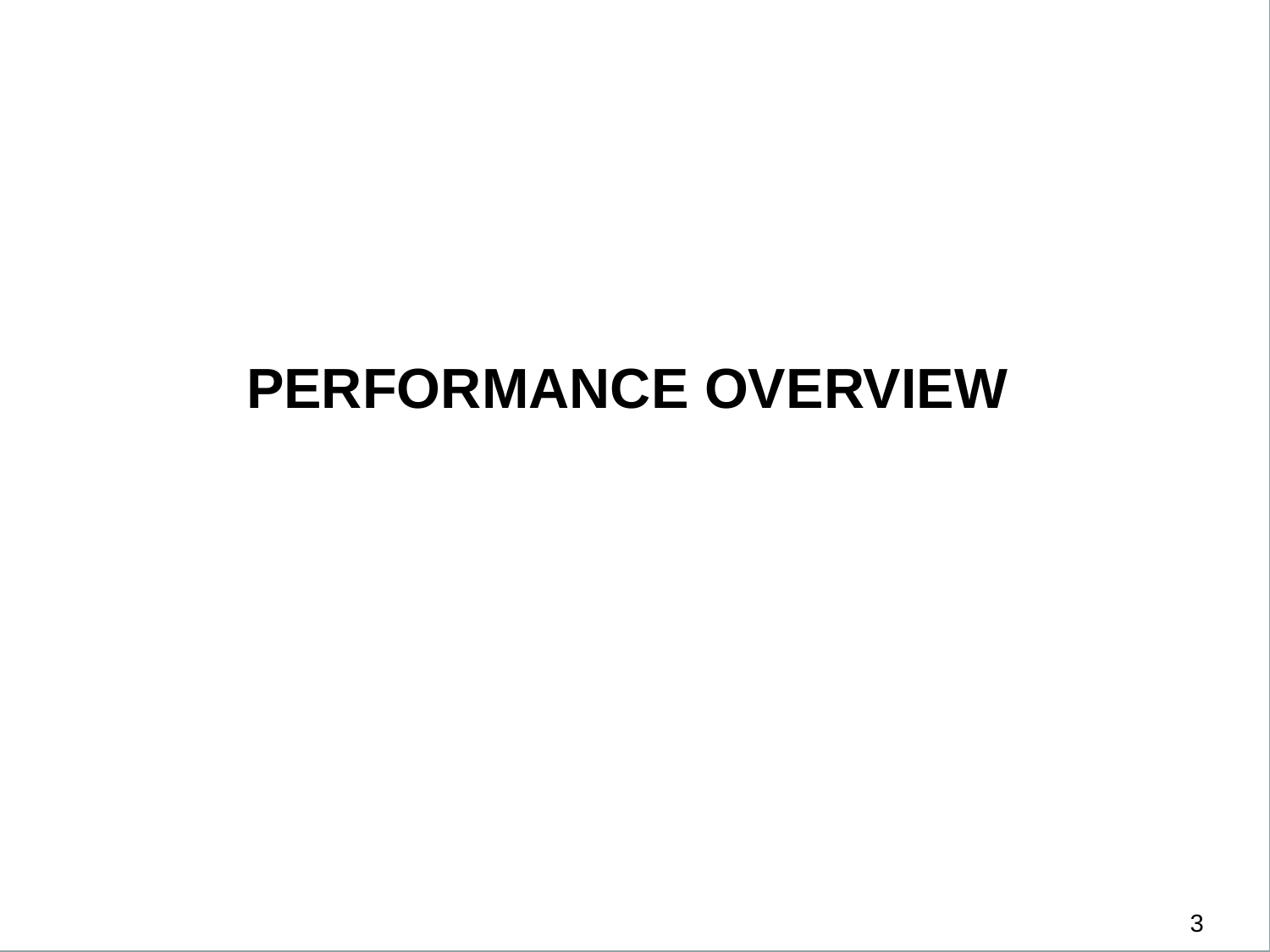

DEPARTMENTAL PERFORMANCE: PROGRAMME 1
PERFORMANCE OVERVIEW
3
3